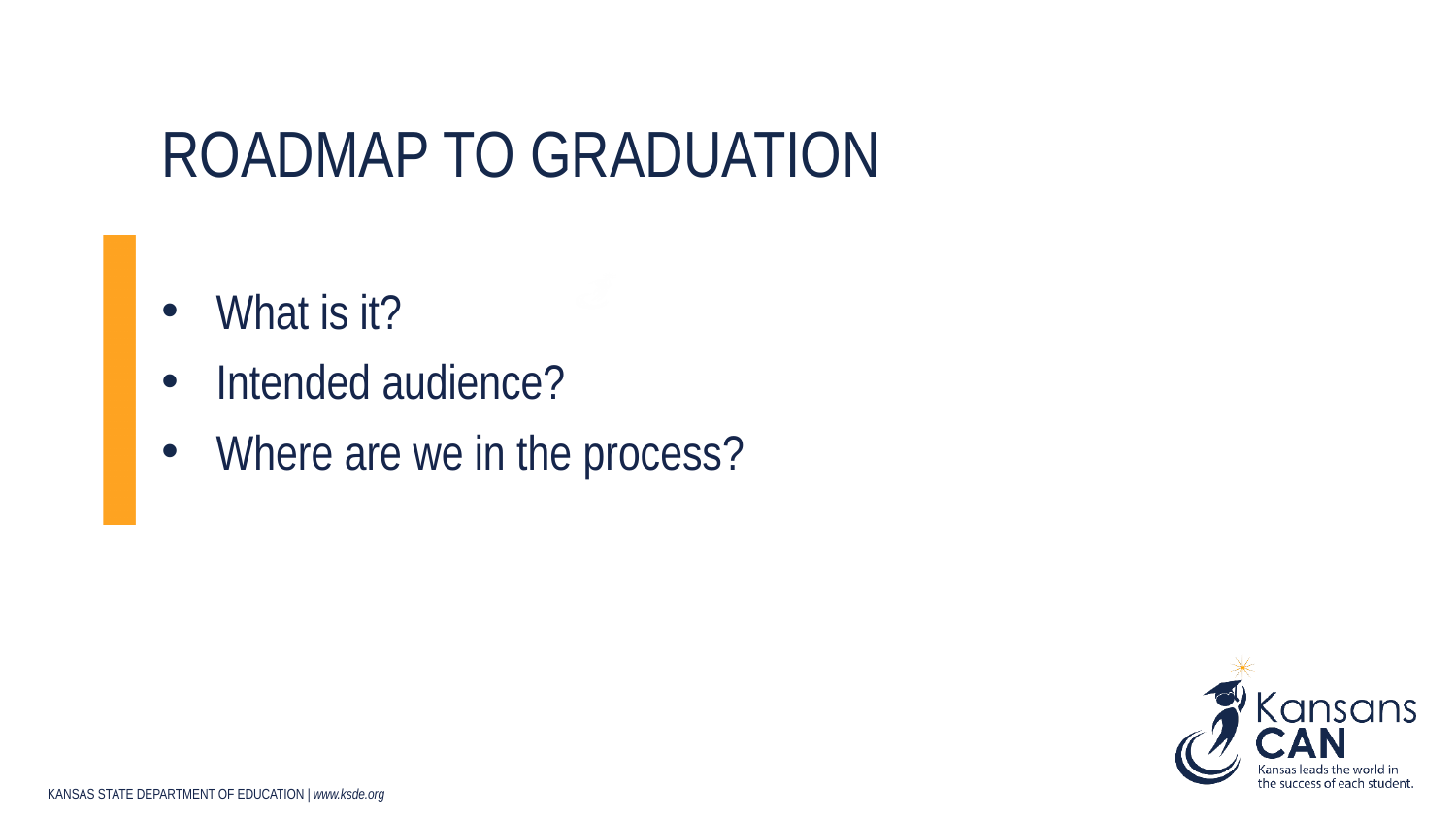

# Roadmap to graduation
What is it?
Intended audience?
Where are we in the process?